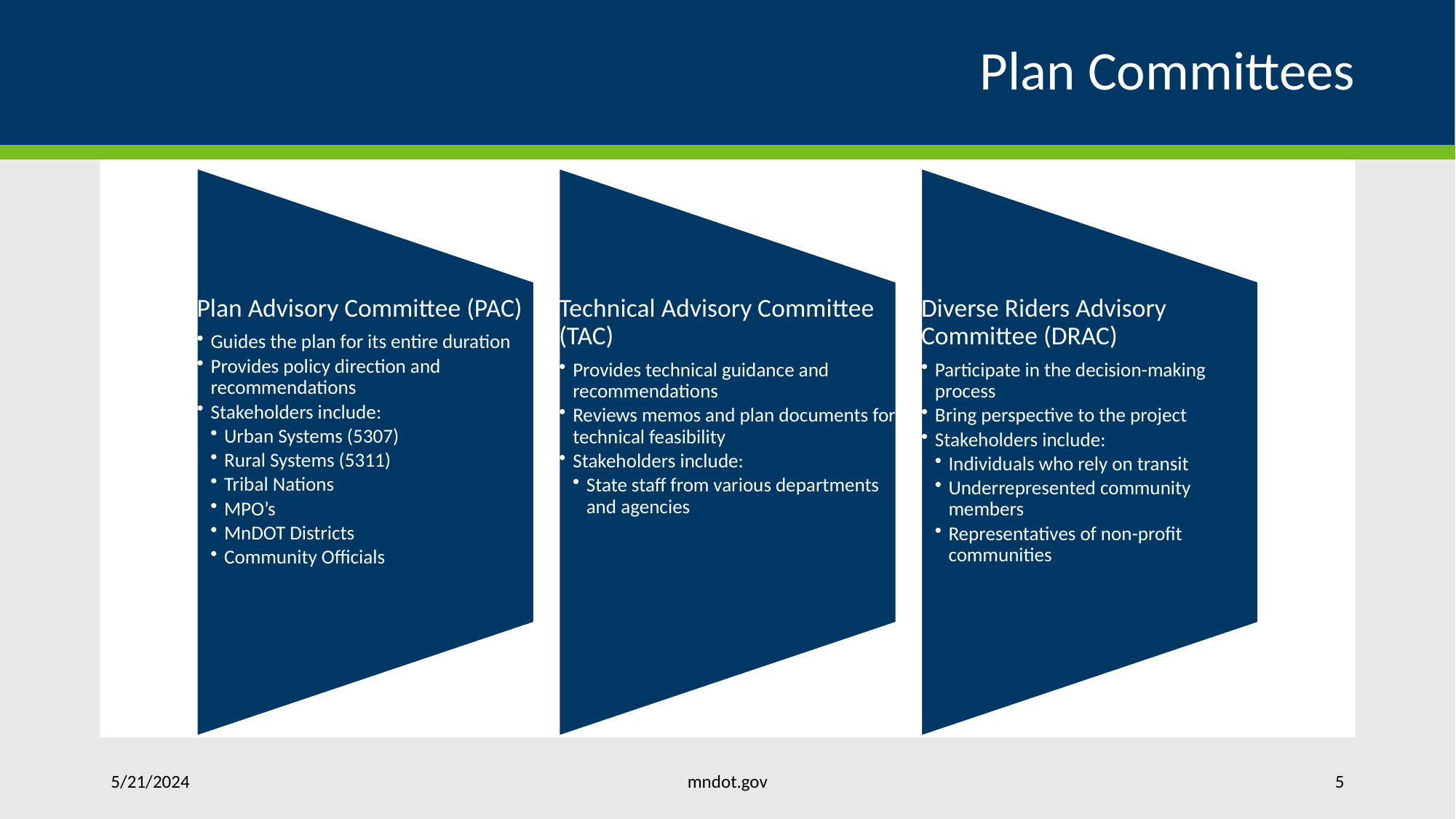

# Plan Committees
Plan Advisory Committee (PAC)
Guides the plan for its entire duration
Provides policy direction and recommendations
Stakeholders include:
Urban Systems (5307)
Rural Systems (5311)
Tribal Nations
MPO’s
MnDOT Districts
Community Officials
Technical Advisory Committee (TAC)
Provides technical guidance and recommendations
Reviews memos and plan documents for technical feasibility
Stakeholders include:
State staff from various departments and agencies
Diverse Riders Advisory Committee (DRAC)
Participate in the decision-making process
Bring perspective to the project
Stakeholders include:
Individuals who rely on transit
Underrepresented community members
Representatives of non-profit communities
mndot.gov
5/21/2024
5